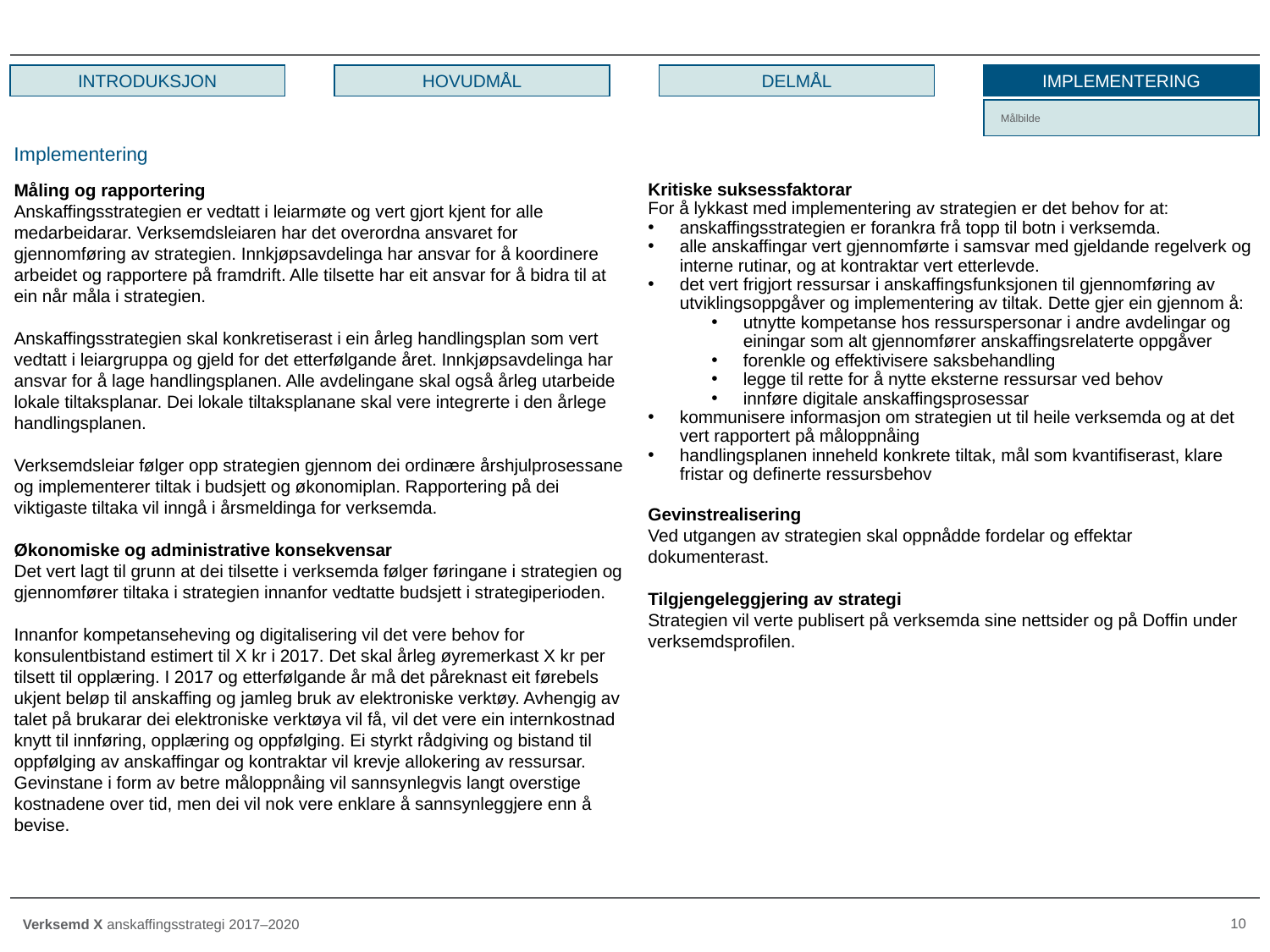

INTRODUKSJON
HOVUDMÅL
DELMÅL
IMPLEMENTERING
Målbilde
Implementering
Kritiske suksessfaktorar
For å lykkast med implementering av strategien er det behov for at:
anskaffingsstrategien er forankra frå topp til botn i verksemda.
alle anskaffingar vert gjennomførte i samsvar med gjeldande regelverk og interne rutinar, og at kontraktar vert etterlevde.
det vert frigjort ressursar i anskaffingsfunksjonen til gjennomføring av utviklingsoppgåver og implementering av tiltak. Dette gjer ein gjennom å:
utnytte kompetanse hos ressurspersonar i andre avdelingar og einingar som alt gjennomfører anskaffingsrelaterte oppgåver
forenkle og effektivisere saksbehandling
legge til rette for å nytte eksterne ressursar ved behov
innføre digitale anskaffingsprosessar
kommunisere informasjon om strategien ut til heile verksemda og at det vert rapportert på måloppnåing
handlingsplanen inneheld konkrete tiltak, mål som kvantifiserast, klare fristar og definerte ressursbehov

Gevinstrealisering
Ved utgangen av strategien skal oppnådde fordelar og effektar dokumenterast.

Tilgjengeleggjering av strategi
Strategien vil verte publisert på verksemda sine nettsider og på Doffin under verksemdsprofilen.

Måling og rapportering
Anskaffingsstrategien er vedtatt i leiarmøte og vert gjort kjent for alle medarbeidarar. Verksemdsleiaren har det overordna ansvaret for gjennomføring av strategien. Innkjøpsavdelinga har ansvar for å koordinere arbeidet og rapportere på framdrift. Alle tilsette har eit ansvar for å bidra til at ein når måla i strategien.

Anskaffingsstrategien skal konkretiserast i ein årleg handlingsplan som vert vedtatt i leiargruppa og gjeld for det etterfølgande året. Innkjøpsavdelinga har ansvar for å lage handlingsplanen. Alle avdelingane skal også årleg utarbeide lokale tiltaksplanar. Dei lokale tiltaksplanane skal vere integrerte i den årlege handlingsplanen.

Verksemdsleiar følger opp strategien gjennom dei ordinære årshjulprosessane og implementerer tiltak i budsjett og økonomiplan. Rapportering på dei viktigaste tiltaka vil inngå i årsmeldinga for verksemda.

Økonomiske og administrative konsekvensar
Det vert lagt til grunn at dei tilsette i verksemda følger føringane i strategien og gjennomfører tiltaka i strategien innanfor vedtatte budsjett i strategiperioden.

Innanfor kompetanseheving og digitalisering vil det vere behov for konsulentbistand estimert til X kr i 2017. Det skal årleg øyremerkast X kr per tilsett til opplæring. I 2017 og etterfølgande år må det påreknast eit førebels ukjent beløp til anskaffing og jamleg bruk av elektroniske verktøy. Avhengig av talet på brukarar dei elektroniske verktøya vil få, vil det vere ein internkostnad knytt til innføring, opplæring og oppfølging. Ei styrkt rådgiving og bistand til oppfølging av anskaffingar og kontraktar vil krevje allokering av ressursar. Gevinstane i form av betre måloppnåing vil sannsynlegvis langt overstige kostnadene over tid, men dei vil nok vere enklare å sannsynleggjere enn å bevise.

10
Verksemd X anskaffingsstrategi 2017–2020